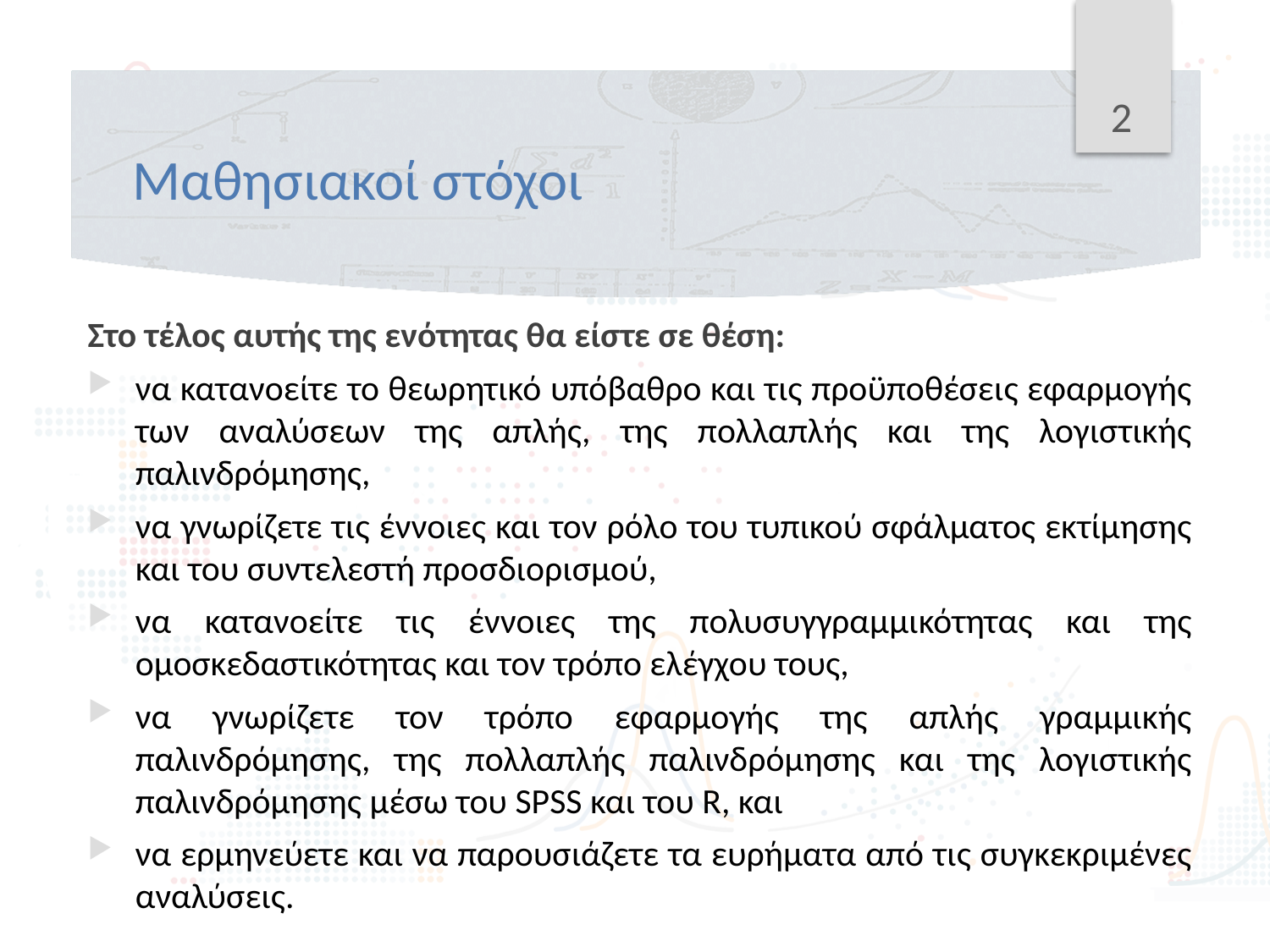

2
# Μαθησιακοί στόχοι
Στο τέλος αυτής της ενότητας θα είστε σε θέση:
να κατανοείτε το θεωρητικό υπόβαθρο και τις προϋποθέσεις εφαρμογής των αναλύσεων της απλής, της πολλαπλής και της λογιστικής παλινδρόμησης,
να γνωρίζετε τις έννοιες και τον ρόλο του τυπικού σφάλματος εκτίμησης και του συντελεστή προσδιορισμού,
να κατανοείτε τις έννοιες της πολυσυγγραμμικότητας και της ομοσκεδαστικότητας και τον τρόπο ελέγχου τους,
να γνωρίζετε τον τρόπο εφαρμογής της απλής γραμμικής παλινδρόμησης, της πολλαπλής παλινδρόμησης και της λογιστικής παλινδρόμησης μέσω του SPSS και του R, και
να ερμηνεύετε και να παρουσιάζετε τα ευρήματα από τις συγκεκριμένες αναλύσεις.